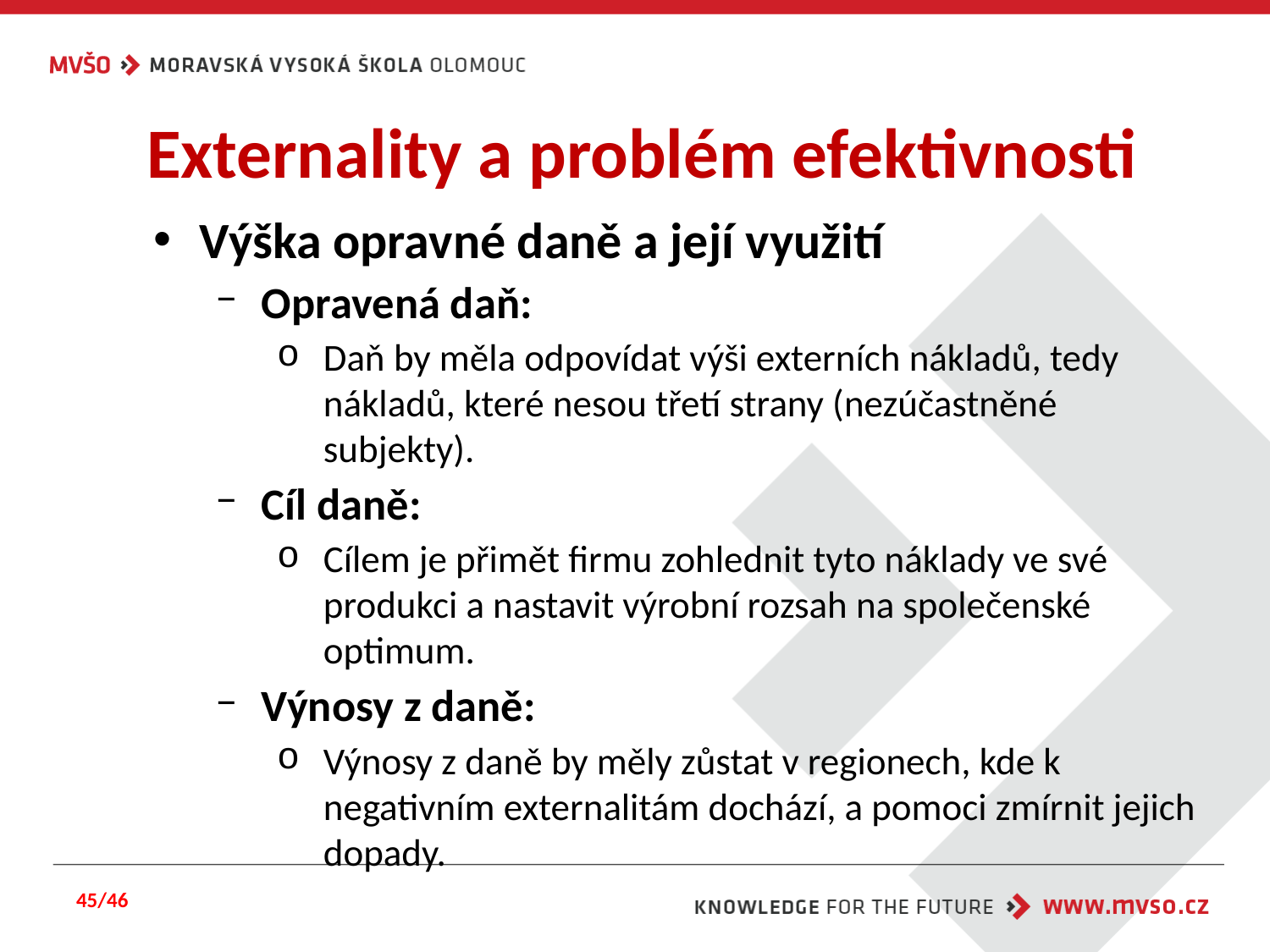

# Externality a problém efektivnosti
Výška opravné daně a její využití
Opravená daň:
Daň by měla odpovídat výši externích nákladů, tedy nákladů, které nesou třetí strany (nezúčastněné subjekty).
Cíl daně:
Cílem je přimět firmu zohlednit tyto náklady ve své produkci a nastavit výrobní rozsah na společenské optimum.
Výnosy z daně:
Výnosy z daně by měly zůstat v regionech, kde k negativním externalitám dochází, a pomoci zmírnit jejich dopady.

45/46